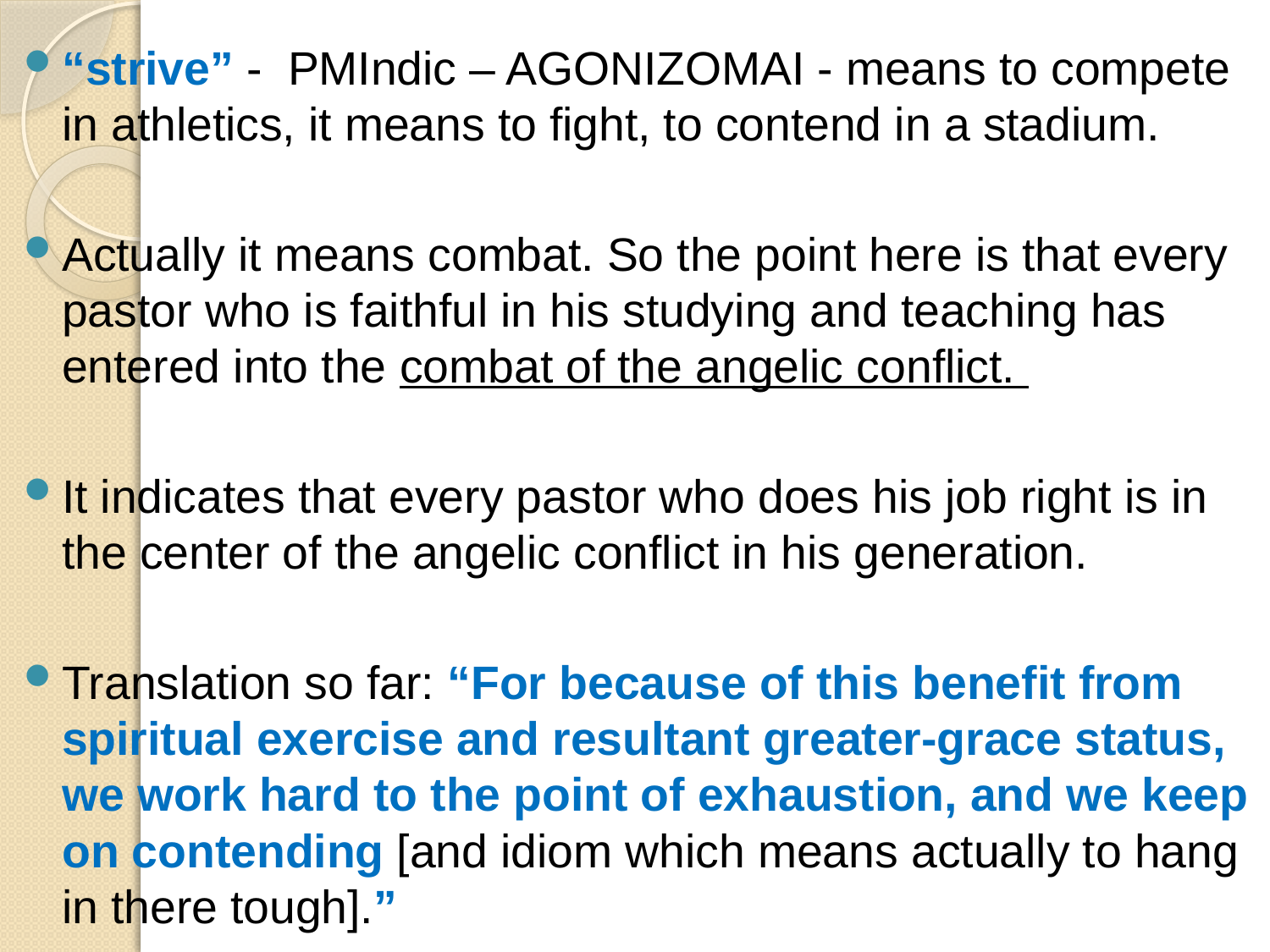

“strive” -  PMIndic – AGONIZOMAI - means to compete in athletics, it means to fight, to contend in a stadium.

Actually it means combat. So the point here is that every pastor who is faithful in his studying and teaching has entered into the combat of the angelic conflict.

It indicates that every pastor who does his job right is in the center of the angelic conflict in his generation.

Translation so far: “For because of this benefit from spiritual exercise and resultant greater-grace status, we work hard to the point of exhaustion, and we keep on contending [and idiom which means actually to hang in there tough].”